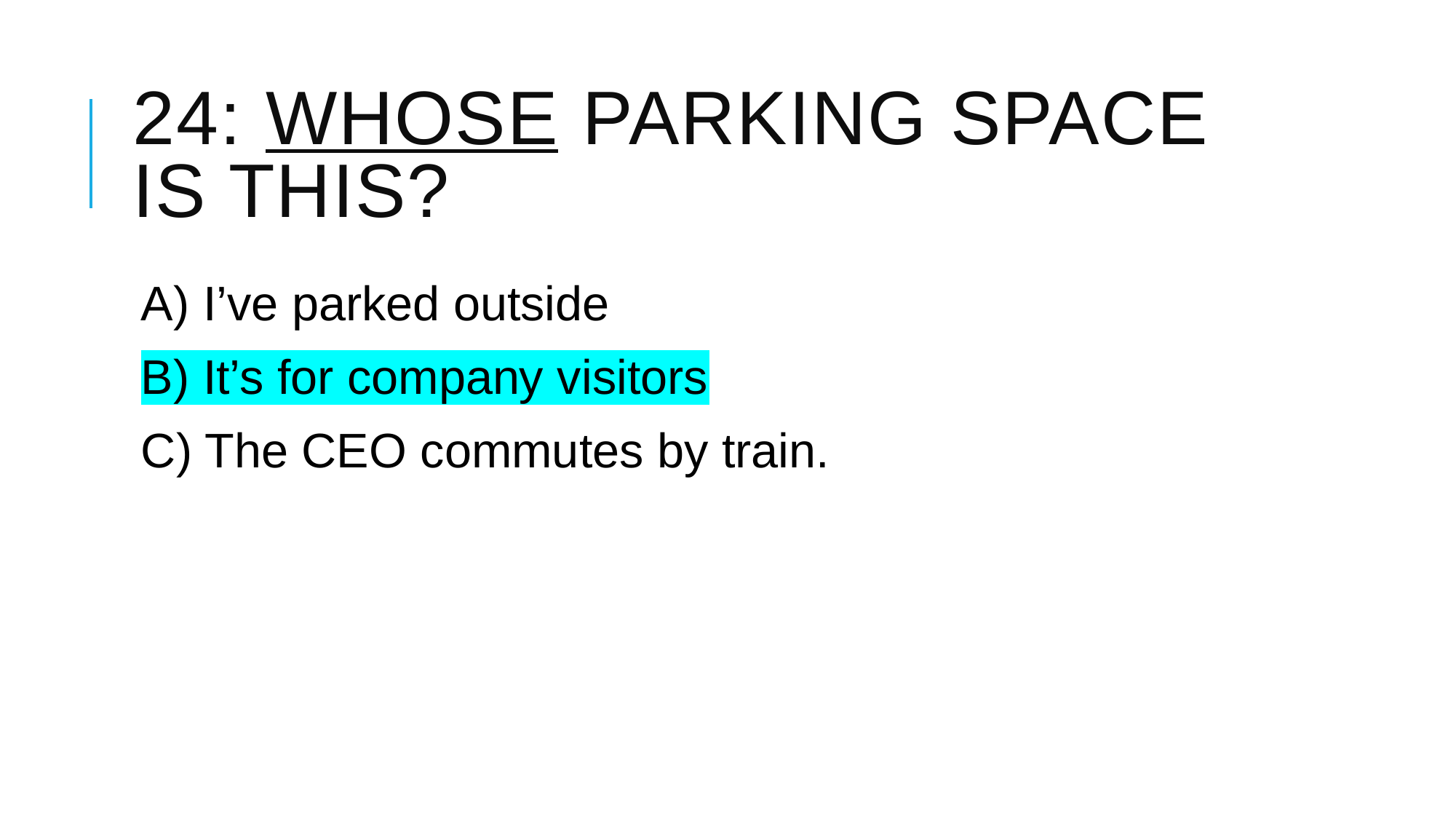

# 24: whose parking space is this?
A) I’ve parked outside
B) It’s for company visitors
C) The CEO commutes by train.